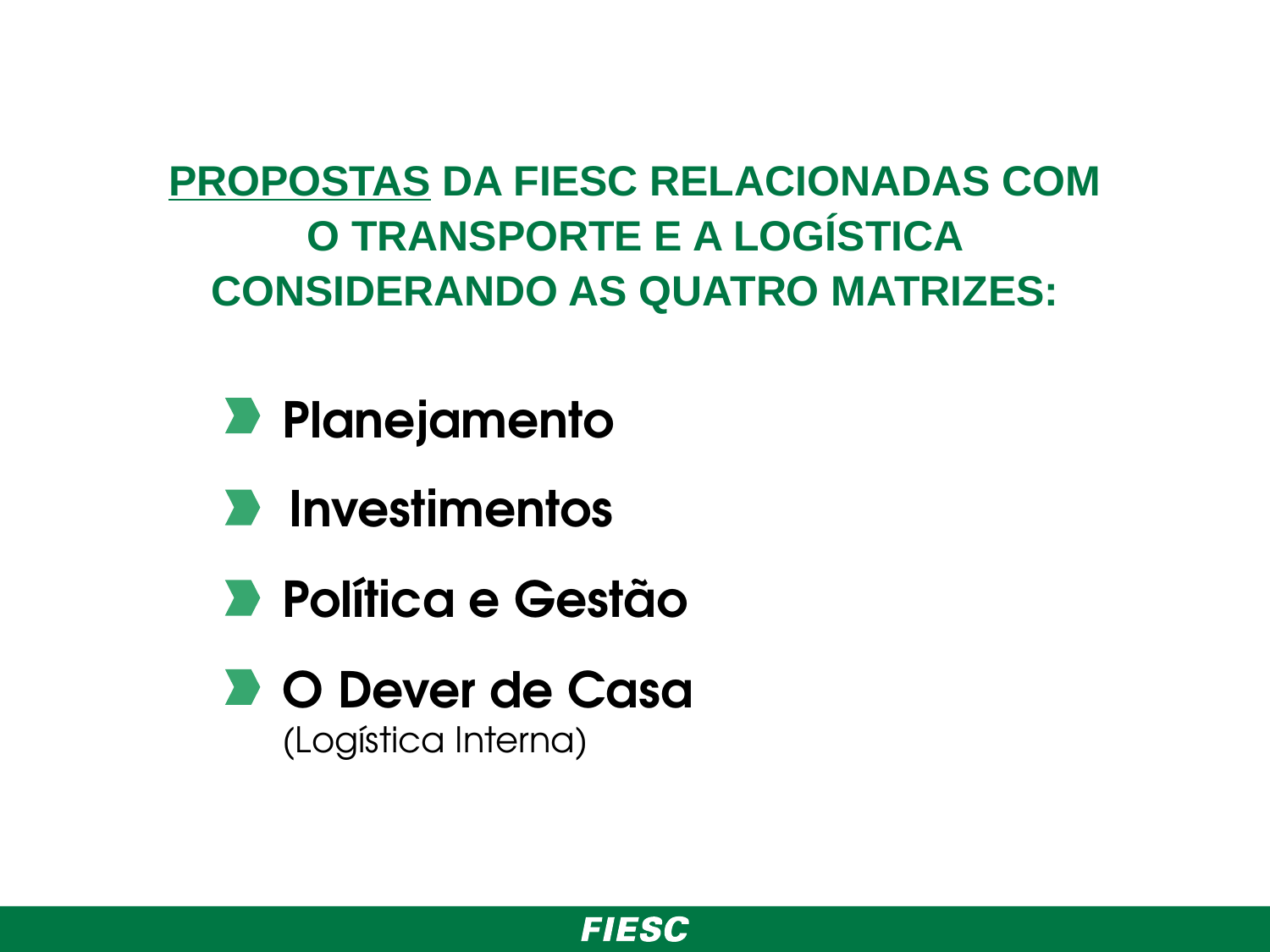

PROPOSTAS DA FIESC RELACIONADAS COM O TRANSPORTE E A LOGÍSTICA CONSIDERANDO AS QUATRO MATRIZES:

Planejamento

Investimentos

Política e Gestão

O Dever de Casa
(Logística Interna)